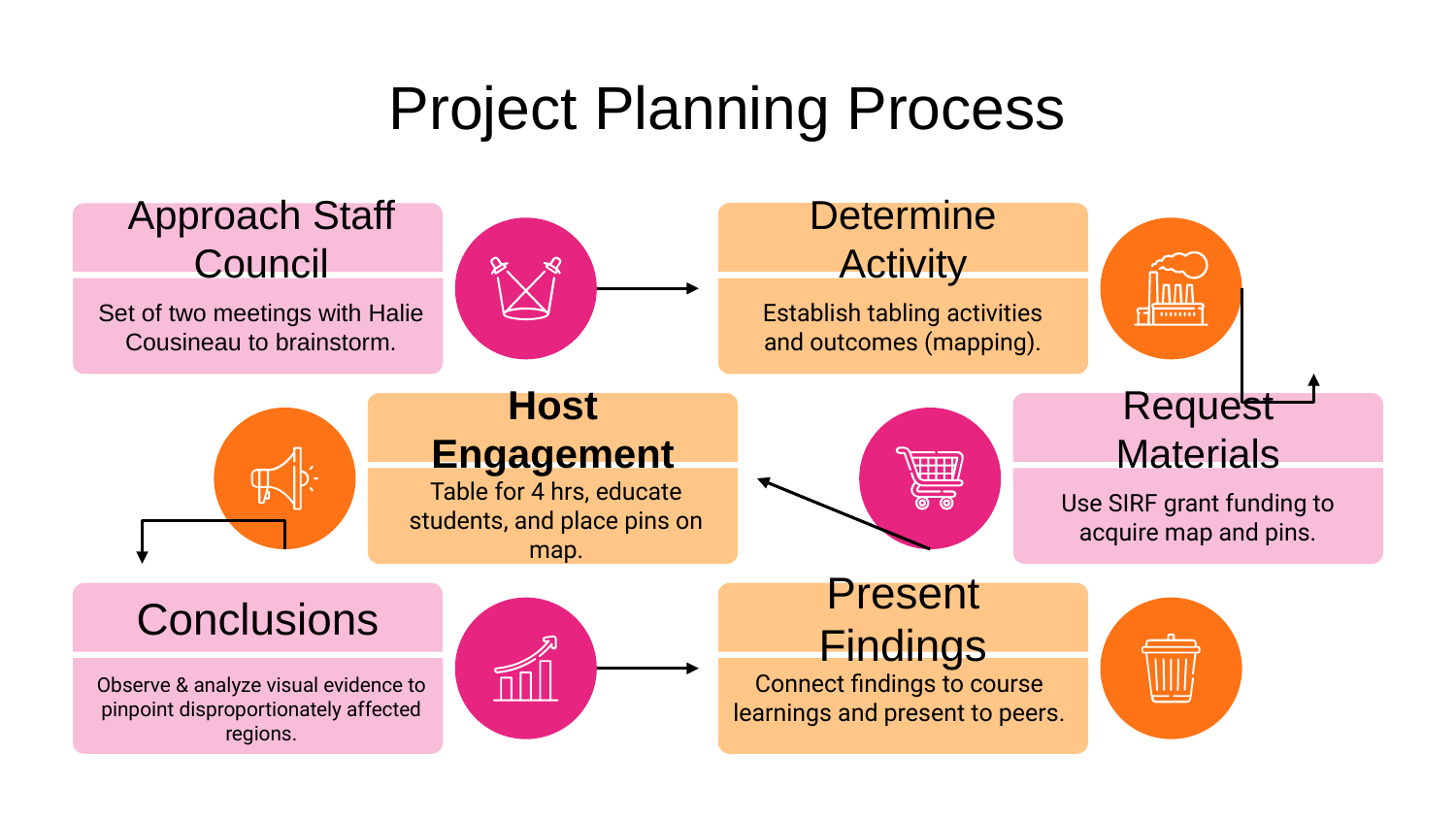

# Project Planning Process

Approach Staff Council
Determine Activity

Set of two meetings with Halie Cousineau to brainstorm.
Establish tabling activities and outcomes (mapping).

Host Engagement
Request Materials

Table for 4 hrs, educate students, and place pins on map.
Use SIRF grant funding to acquire map and pins.

Conclusions
Present Findings

Connect findings to course learnings and present to peers.
Observe & analyze visual evidence to pinpoint disproportionately affected regions.